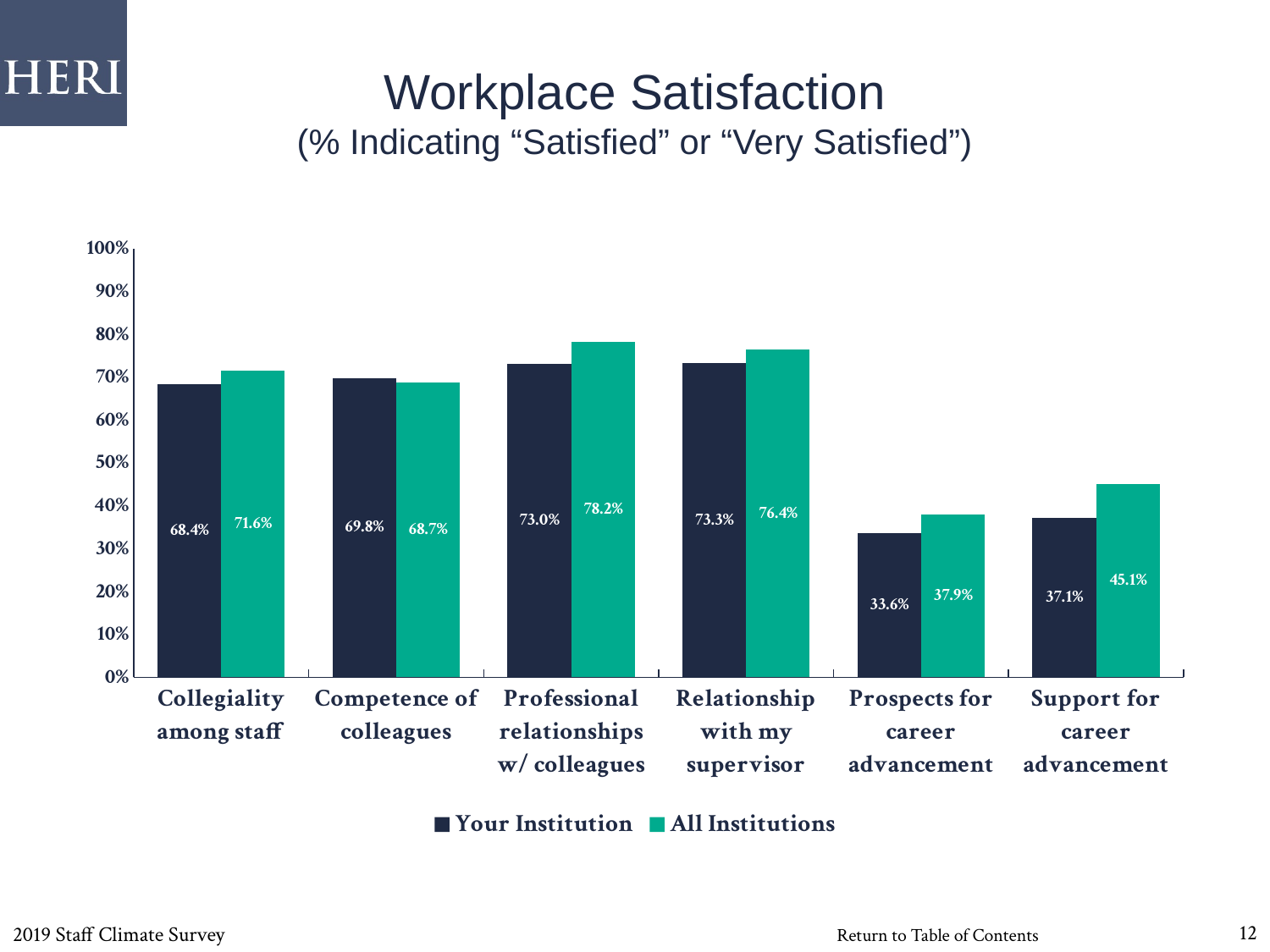

# Workplace Satisfaction (% Indicating “Satisfied” or “Very Satisfied”)

### Chart

| Category | Your Institution | All Institutions |
|---|---|---|
| Collegiality among staff | 0.684 | 0.716 |
| Competence of colleagues | 0.698 | 0.687 |
| Professional relationships w/ colleagues | 0.73 | 0.782 |
| Relationship with my supervisor | 0.733 | 0.764 |
| Prospects for career advancement | 0.336 | 0.379 |
| Support for career advancement | 0.371 | 0.451 |
2019 Staff Climate Survey
12